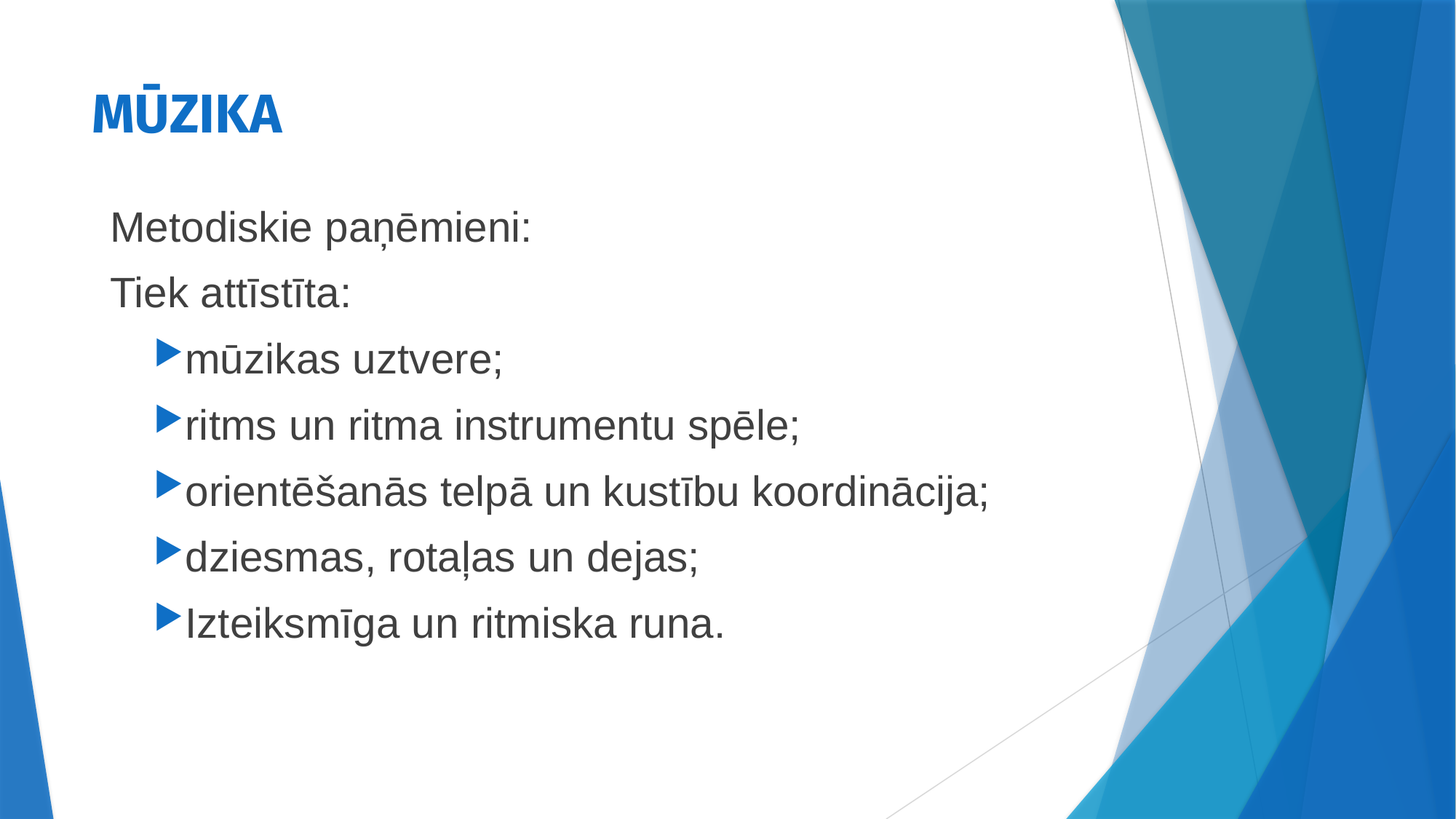

# MŪZIKA
Metodiskie paņēmieni:
Tiek attīstīta:
mūzikas uztvere;
ritms un ritma instrumentu spēle;
orientēšanās telpā un kustību koordinācija;
dziesmas, rotaļas un dejas;
Izteiksmīga un ritmiska runa.